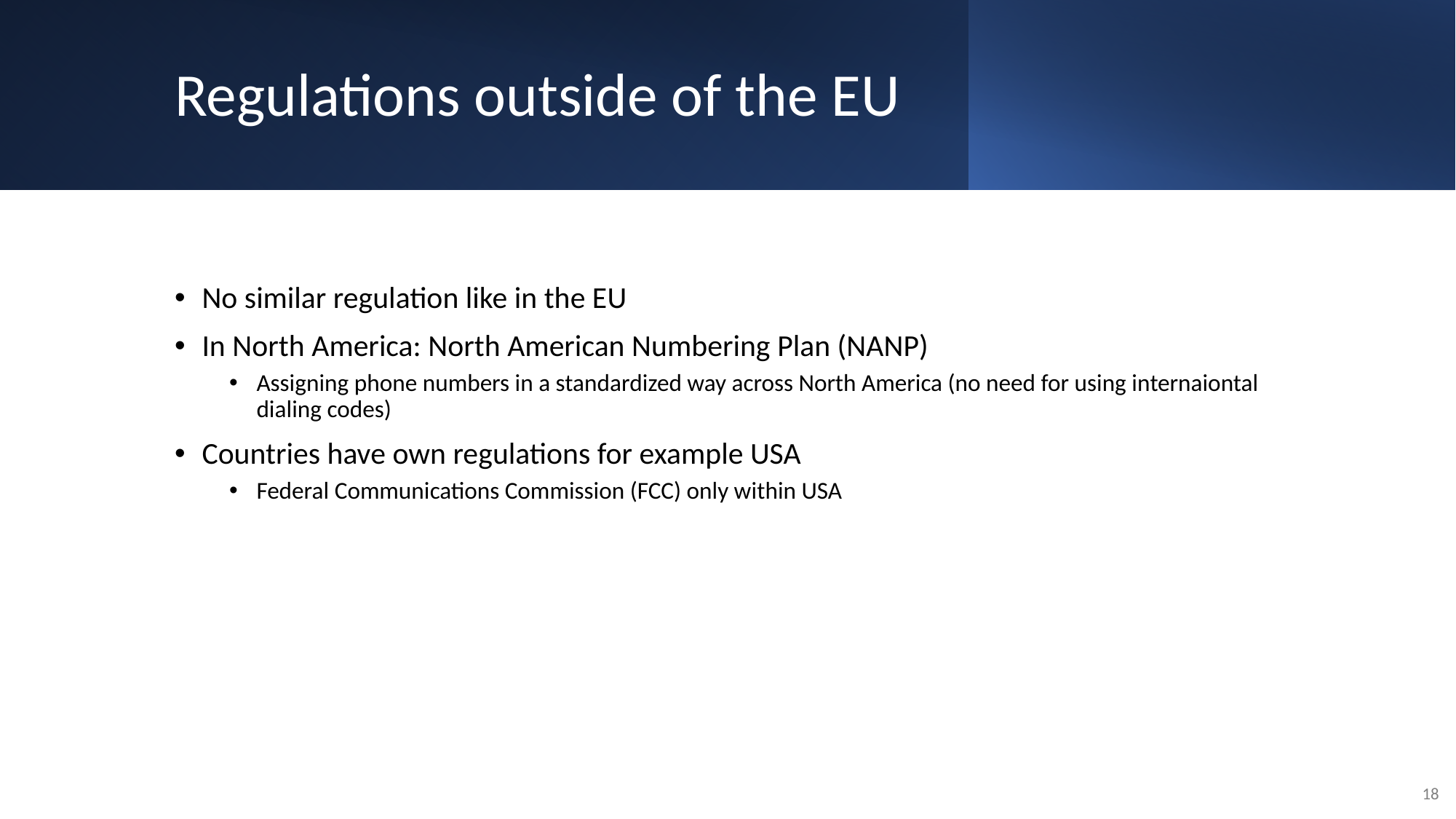

# Regulations outside of the EU
No similar regulation like in the EU
In North America: North American Numbering Plan (NANP)
Assigning phone numbers in a standardized way across North America (no need for using internaiontal dialing codes)
Countries have own regulations for example USA
Federal Communications Commission (FCC) only within USA
18